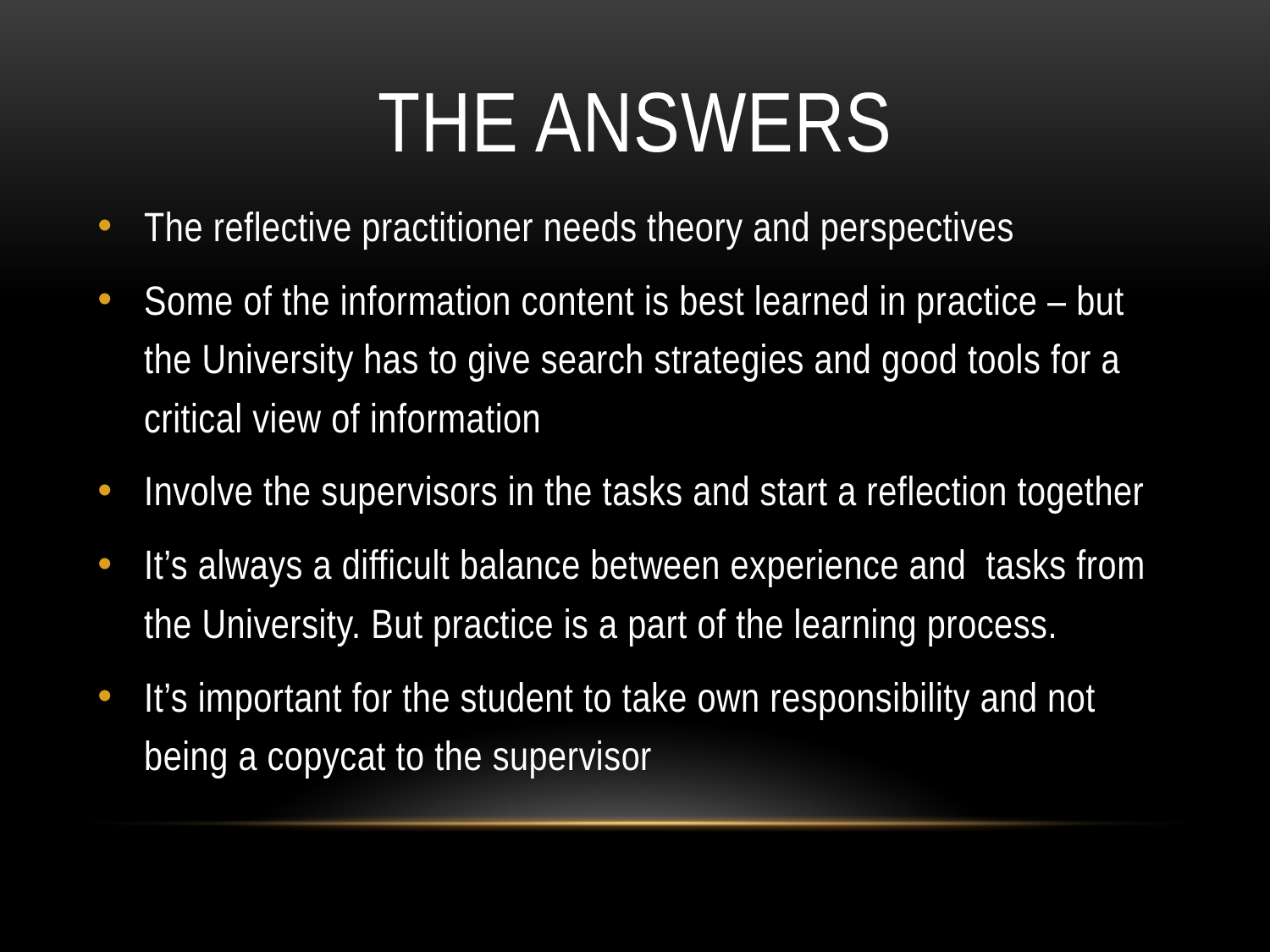

# The answers

The reflective practitioner needs theory and perspectives
Some of the information content is best learned in practice – but the University has to give search strategies and good tools for a critical view of information
Involve the supervisors in the tasks and start a reflection together
It’s always a difficult balance between experience and  tasks from the University. But practice is a part of the learning process.
It’s important for the student to take own responsibility and not being a copycat to the supervisor